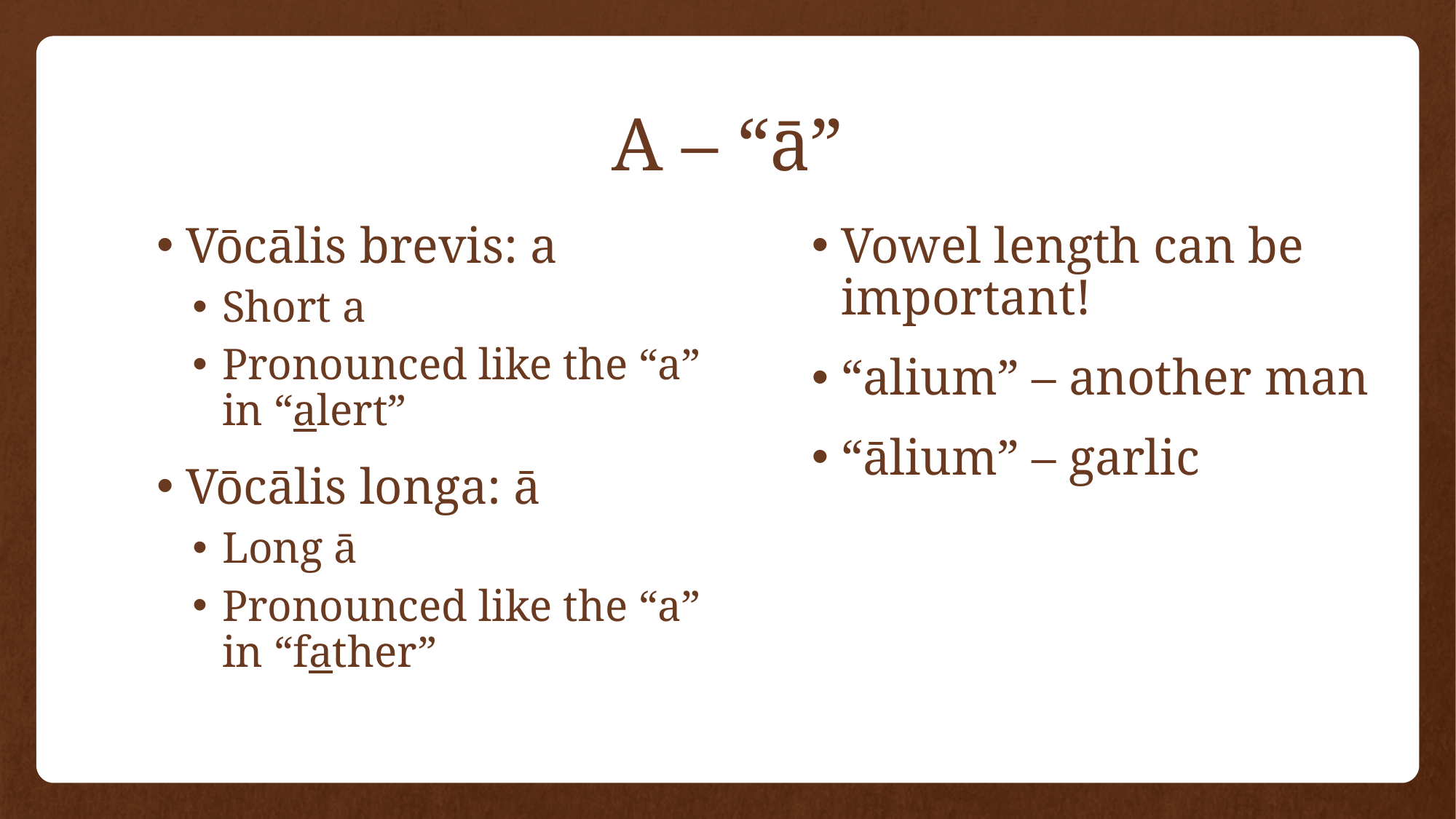

# A – “ā”
Vōcālis brevis: a
Short a
Pronounced like the “a” in “alert”
Vōcālis longa: ā
Long ā
Pronounced like the “a” in “father”
Vowel length can be important!
“alium” – another man
“ālium” – garlic